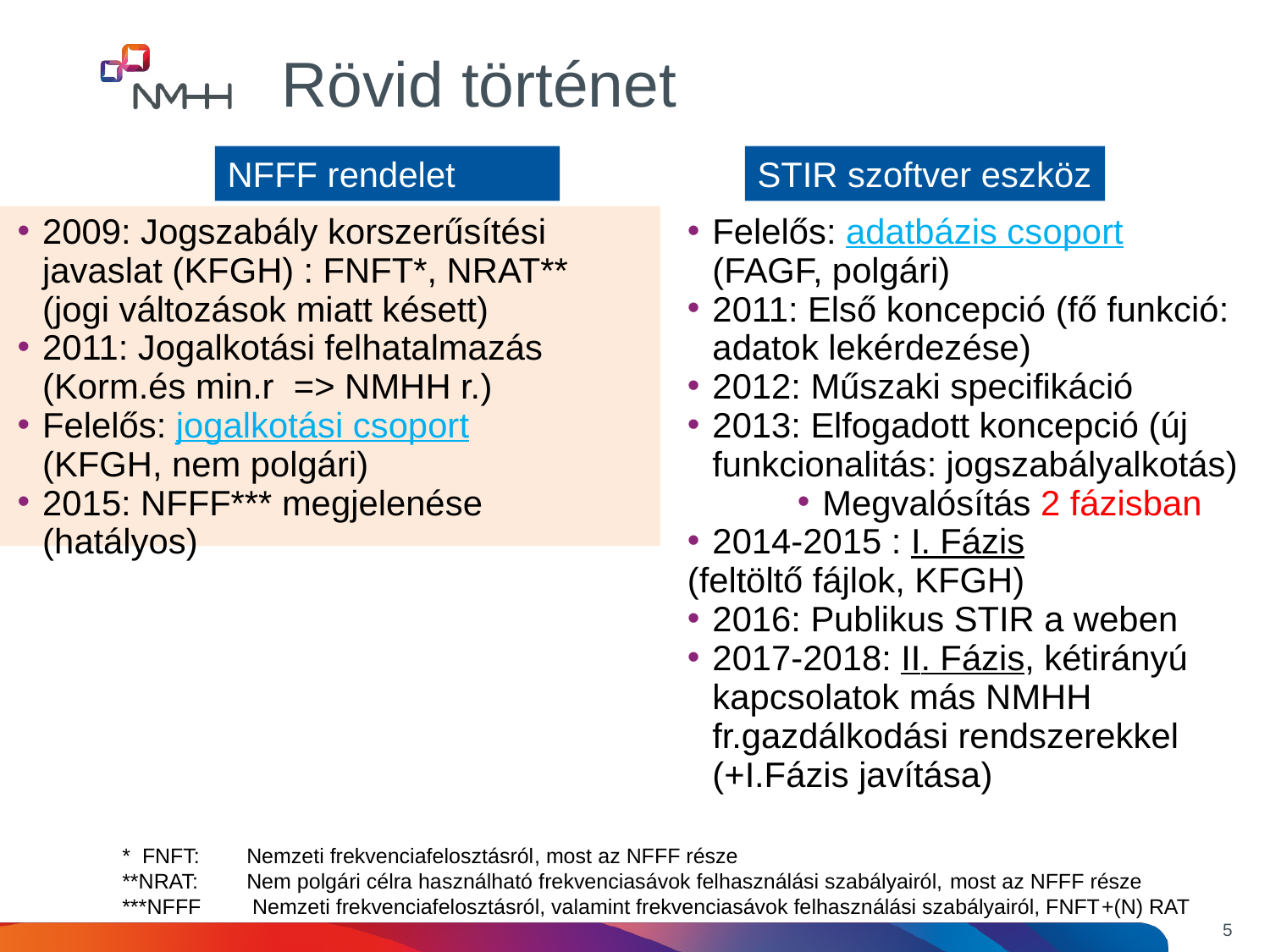

Rövid történet
NFFF rendelet
STIR szoftver eszköz
2009: Jogszabály korszerűsítési javaslat (KFGH) : FNFT*, NRAT**
(jogi változások miatt késett)
2011: Jogalkotási felhatalmazás (Korm.és min.r  => NMHH r.)
Felelős: jogalkotási csoport
(KFGH, nem polgári)
2015: NFFF*** megjelenése (hatályos)
Felelős: adatbázis csoport
(FAGF, polgári)
2011: Első koncepció (fő funkció: adatok lekérdezése)
2012: Műszaki specifikáció
2013: Elfogadott koncepció (új funkcionalitás: jogszabályalkotás)
Megvalósítás 2 fázisban
2014-2015 : I. Fázis
(feltöltő fájlok, KFGH)
2016: Publikus STIR a weben
2017-2018: II. Fázis, kétirányú kapcsolatok más NMHH fr.gazdálkodási rendszerekkel (+I.Fázis javítása)

*  FNFT:	Nemzeti frekvenciafelosztásról, most az NFFF része
**NRAT:	Nem polgári célra használható frekvenciasávok felhasználási szabályairól, most az NFFF része
***NFFF 	 Nemzeti frekvenciafelosztásról, valamint frekvenciasávok felhasználási szabályairól, FNFT+(N) RAT